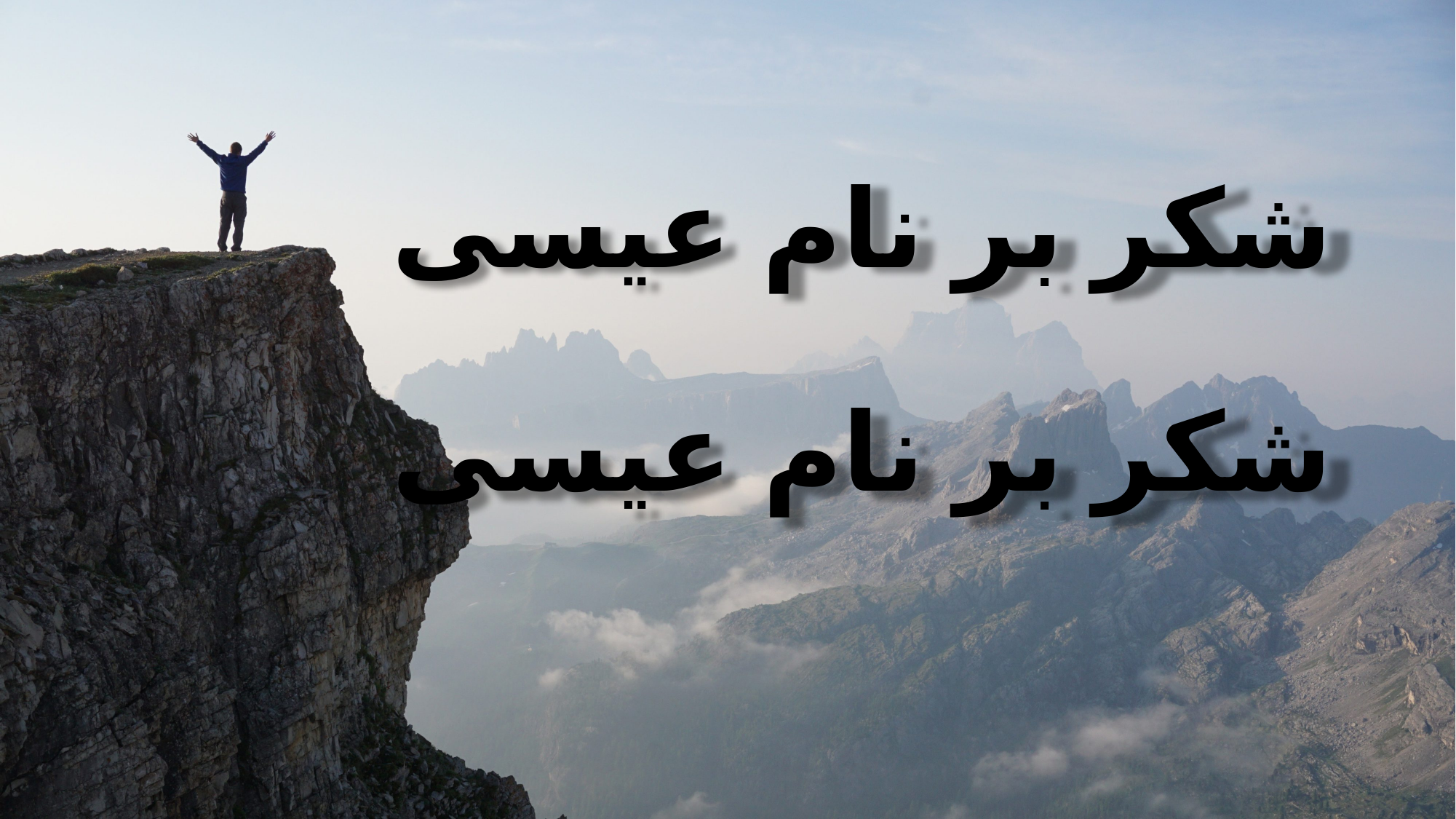

شکر بر نام عیسی

    شکر بر نام عیسی